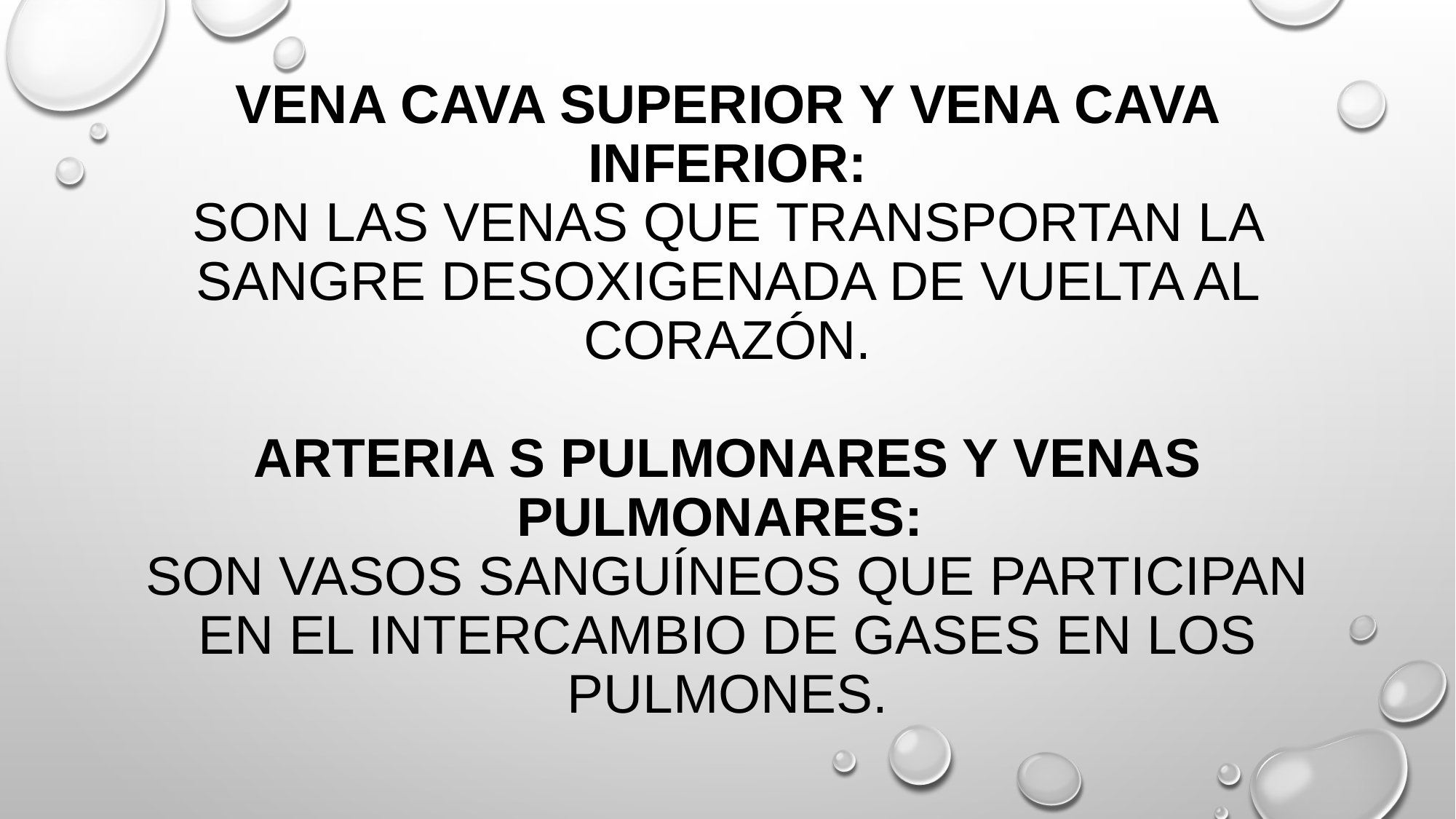

# Vena cava superior y vena cava inferior: Son las venas que transportan la sangre desoxigenada de vuelta al corazón. Arteria s pulmonares y venas pulmonares: son vasos sanguíneos que participan en el intercambio de gases en los pulmones.